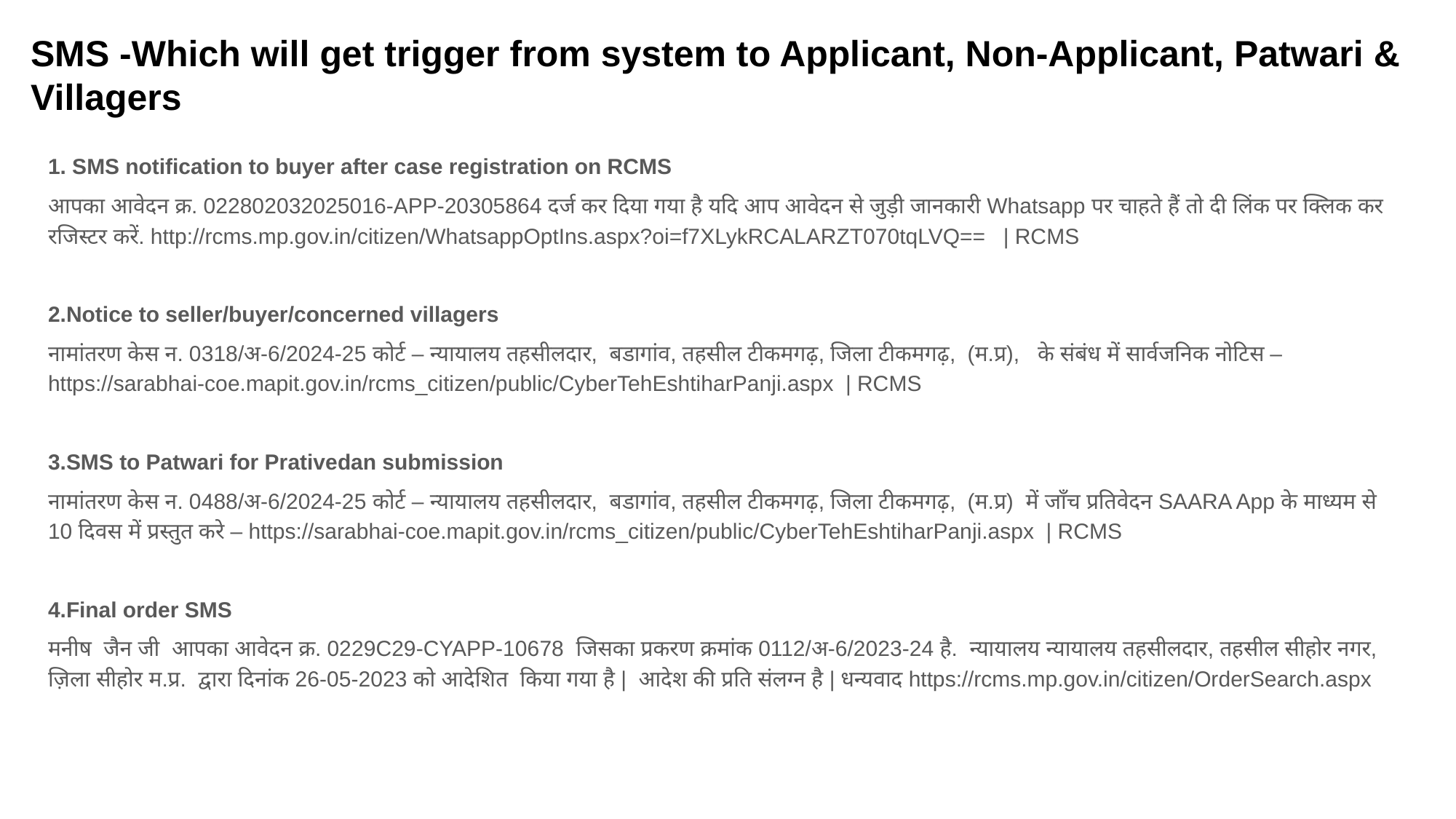

# SMS -Which will get trigger from system to Applicant, Non-Applicant, Patwari & Villagers
1. SMS notification to buyer after case registration on RCMS
आपका आवेदन क्र. 022802032025016-APP-20305864 दर्ज कर दिया गया है यदि आप आवेदन से जुड़ी जानकारी Whatsapp पर चाहते हैं तो दी लिंक पर क्लिक कर रजिस्टर करें. http://rcms.mp.gov.in/citizen/WhatsappOptIns.aspx?oi=f7XLykRCALARZT070tqLVQ==   | RCMS

2.Notice to seller/buyer/concerned villagers
नामांतरण केस न. 0318/अ-6/2024-25 कोर्ट – न्यायालय तहसीलदार,  बडागांव, तहसील टीकमगढ़, जिला टीकमगढ़,  (म.प्र),   के संबंध में सार्वजनिक नोटिस – https://sarabhai-coe.mapit.gov.in/rcms_citizen/public/CyberTehEshtiharPanji.aspx  | RCMS

3.SMS to Patwari for Prativedan submission
नामांतरण केस न. 0488/अ-6/2024-25 कोर्ट – न्यायालय तहसीलदार,  बडागांव, तहसील टीकमगढ़, जिला टीकमगढ़,  (म.प्र)  में जाँच प्रतिवेदन SAARA App के माध्यम से 10 दिवस में प्रस्तुत करे – https://sarabhai-coe.mapit.gov.in/rcms_citizen/public/CyberTehEshtiharPanji.aspx  | RCMS

4.Final order SMS
मनीष  जैन जी  आपका आवेदन क्र. 0229C29-CYAPP-10678  जिसका प्रकरण क्रमांक 0112/अ-6/2023-24 है.  न्यायालय न्यायालय तहसीलदार, तहसील सीहोर नगर, ज़िला सीहोर म.प्र.  द्वारा दिनांक 26-05-2023 को आदेशित  किया गया है |  आदेश की प्रति संलग्न है | धन्यवाद https://rcms.mp.gov.in/citizen/OrderSearch.aspx